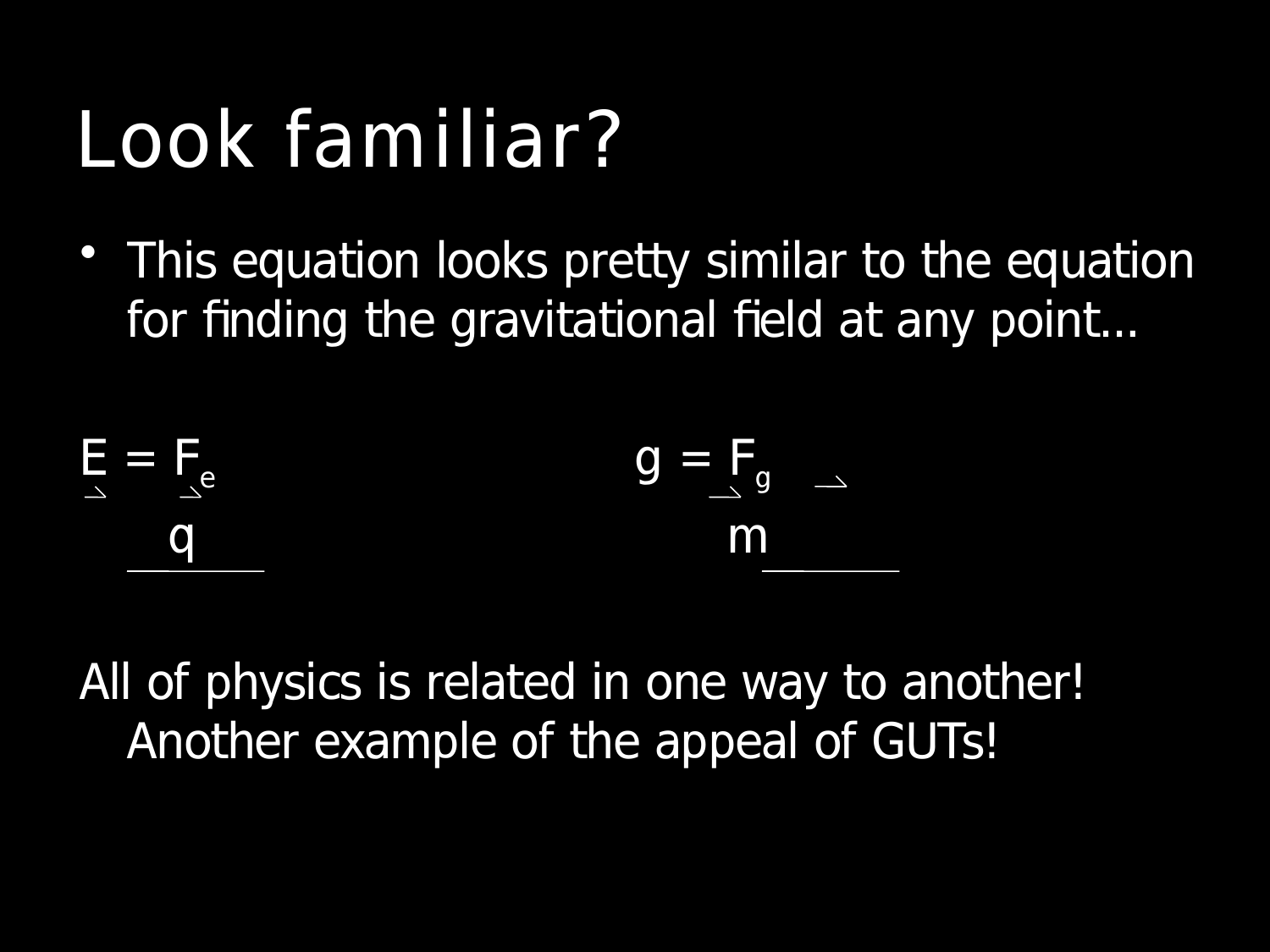

# Look familiar?
This equation looks pretty similar to the equation for finding the gravitational field at any point…

E = Fe				g = Fg
          q				      m

All of physics is related in one way to another! Another example of the appeal of GUTs!